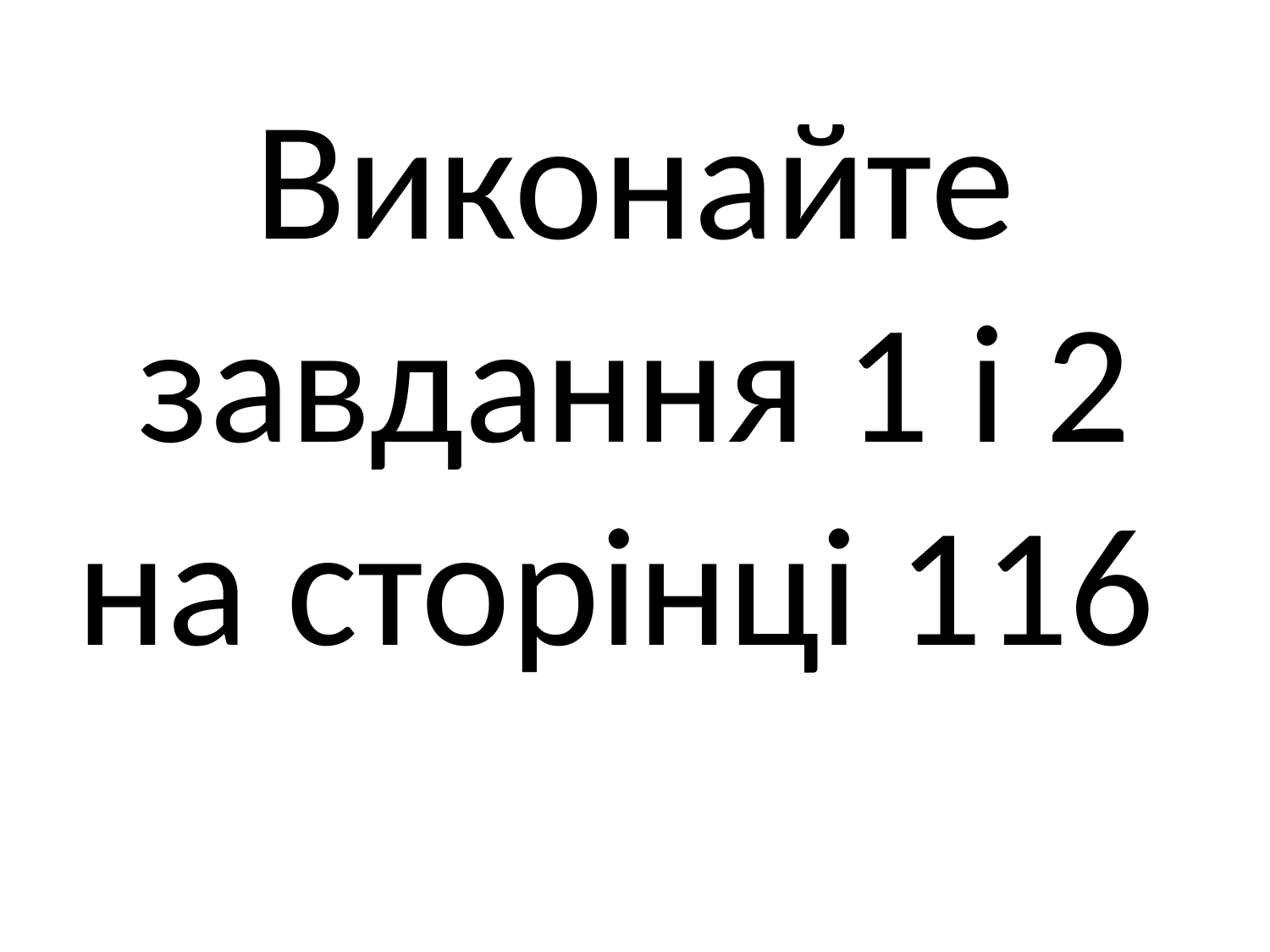

# Виконайте завдання 1 і 2 на сторінці 116